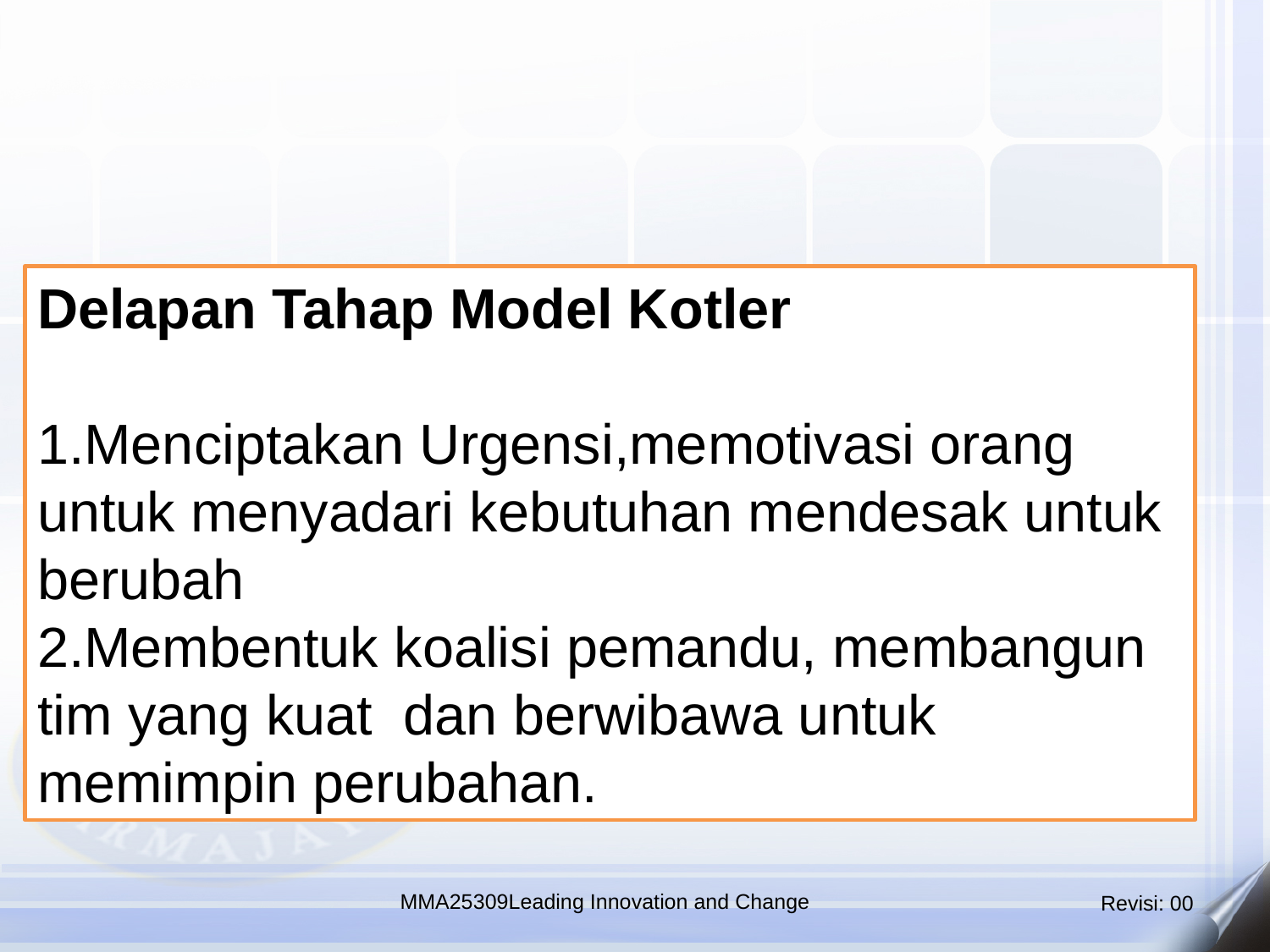

Delapan Tahap Model Kotler

1.Menciptakan Urgensi,memotivasi orang untuk menyadari kebutuhan mendesak untuk berubah
2.Membentuk koalisi pemandu, membangun tim yang kuat  dan berwibawa untuk memimpin perubahan.
MMA25309Leading Innovation and Change